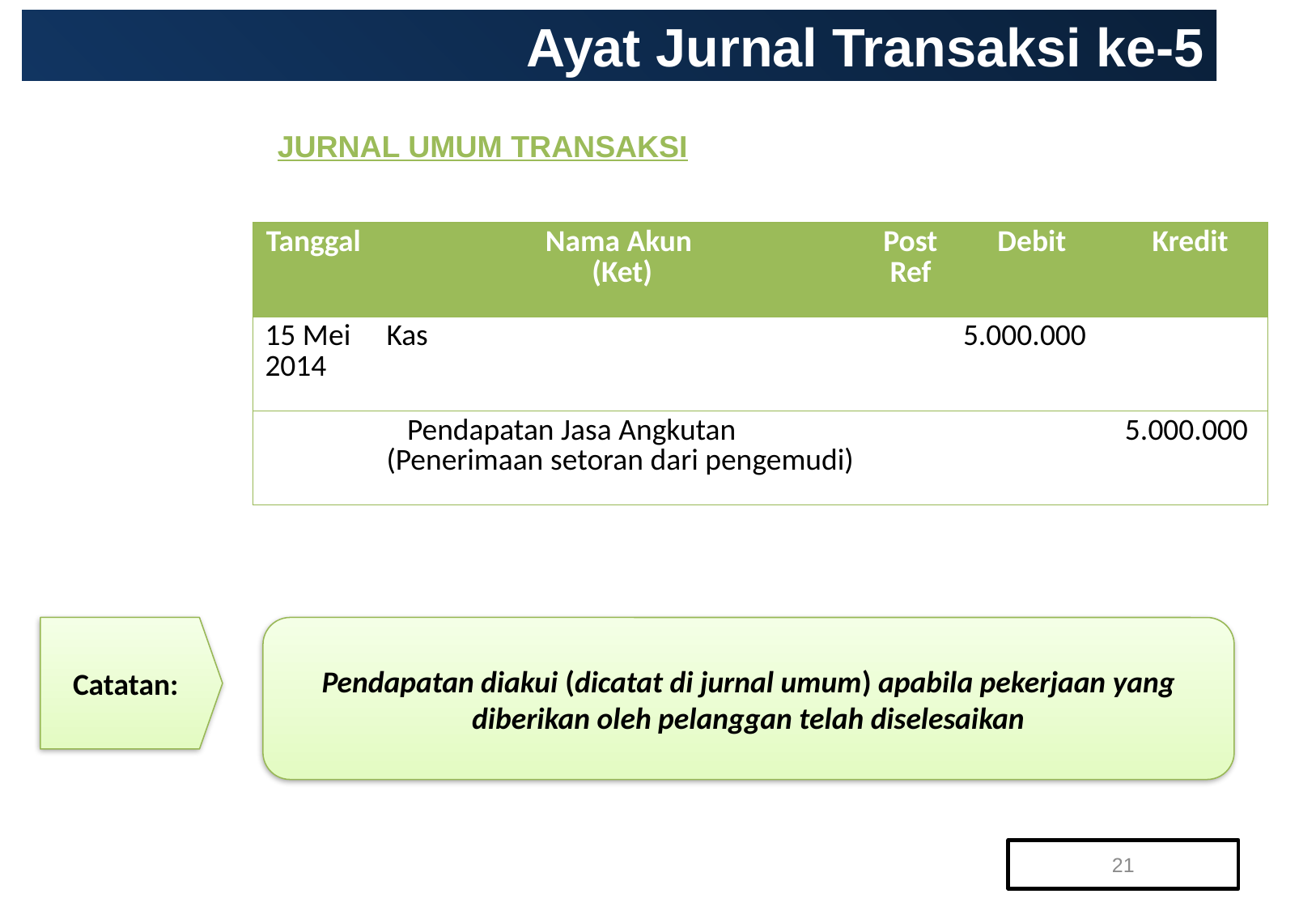

# Ayat Jurnal Transaksi ke-5
JURNAL UMUM TRANSAKSI
| Tanggal | Nama Akun (Ket) | Post Ref | Debit | Kredit |
| --- | --- | --- | --- | --- |
| 15 Mei 2014 | Kas |  | 5.000.000 |  |
|  | Pendapatan Jasa Angkutan (Penerimaan setoran dari pengemudi) |  |  | 5.000.000 |
Catatan:
Pendapatan diakui (dicatat di jurnal umum) apabila pekerjaan yang diberikan oleh pelanggan telah diselesaikan
21